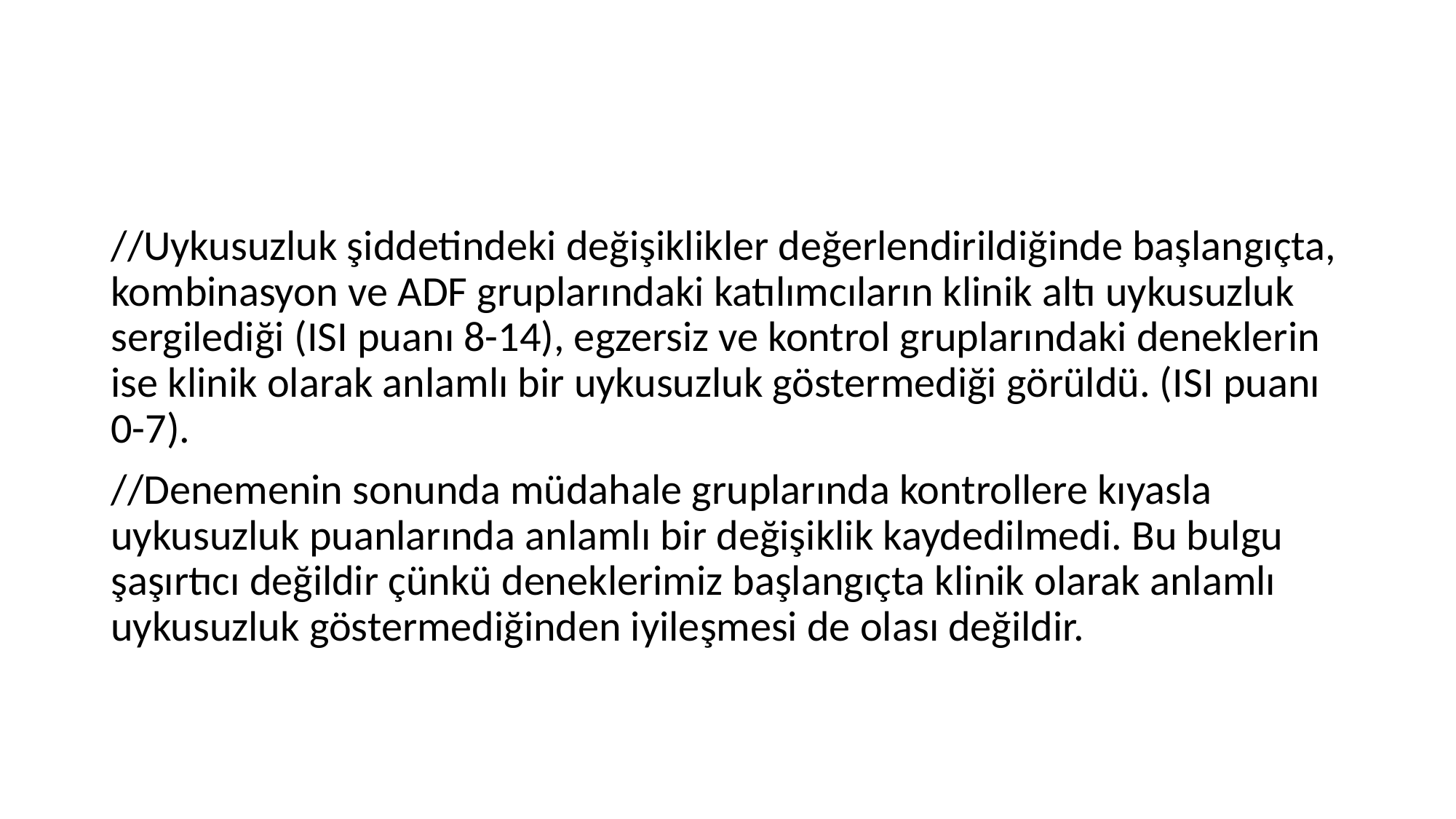

#
//Uykusuzluk şiddetindeki değişiklikler değerlendirildiğinde başlangıçta, kombinasyon ve ADF gruplarındaki katılımcıların klinik altı uykusuzluk sergilediği (ISI puanı 8-14), egzersiz ve kontrol gruplarındaki deneklerin ise klinik olarak anlamlı bir uykusuzluk göstermediği görüldü. (ISI puanı 0-7).
//Denemenin sonunda müdahale gruplarında kontrollere kıyasla uykusuzluk puanlarında anlamlı bir değişiklik kaydedilmedi. Bu bulgu şaşırtıcı değildir çünkü deneklerimiz başlangıçta klinik olarak anlamlı uykusuzluk göstermediğinden iyileşmesi de olası değildir.